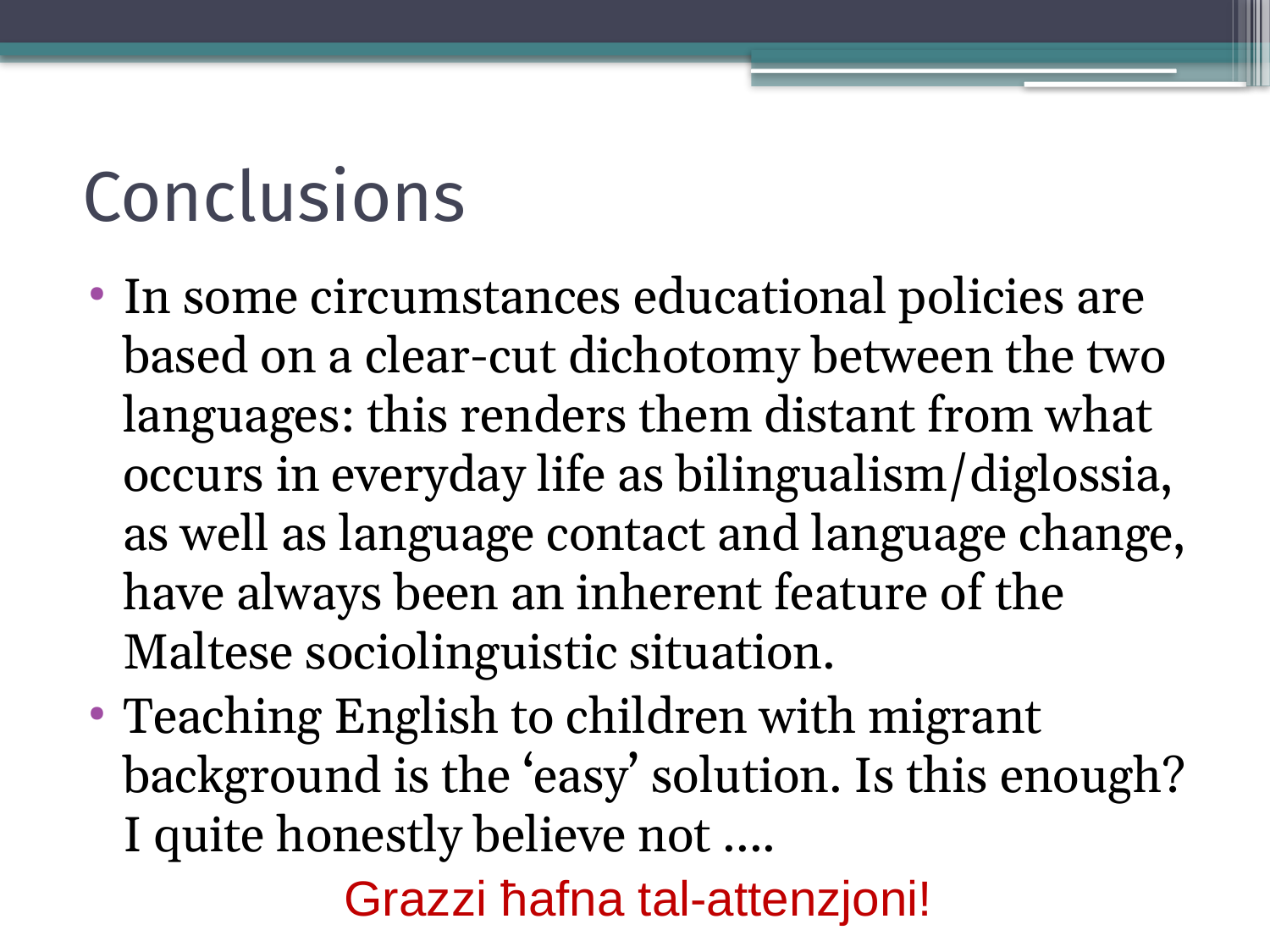

# Conclusions
In some circumstances educational policies are based on a clear-cut dichotomy between the two languages: this renders them distant from what occurs in everyday life as bilingualism/diglossia, as well as language contact and language change, have always been an inherent feature of the Maltese sociolinguistic situation.
Teaching English to children with migrant background is the ‘easy’ solution. Is this enough? I quite honestly believe not ....
Grazzi ħafna tal-attenzjoni!